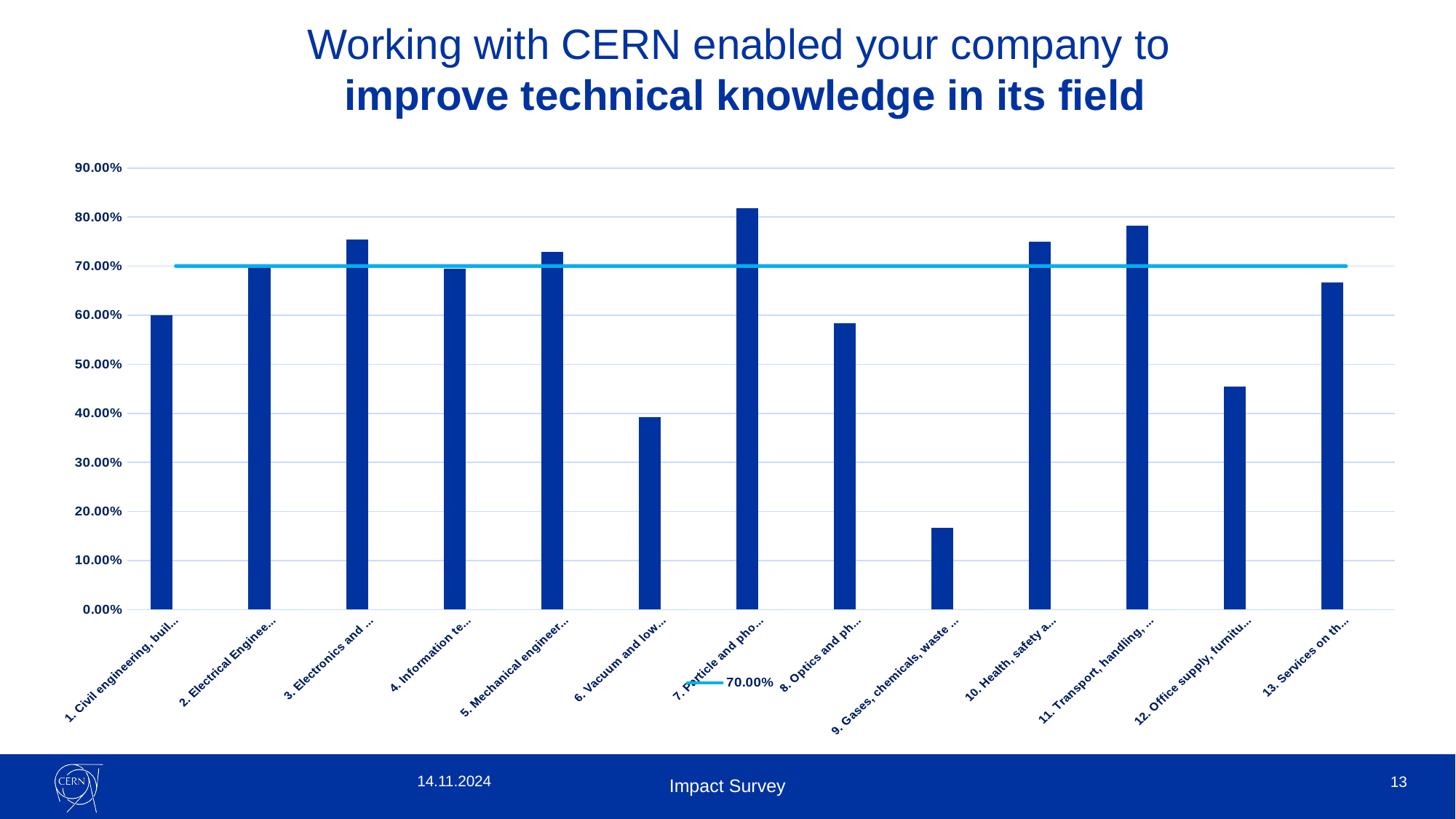

Working with CERN enabled your company to
improve technical knowledge in its field

### Chart

| Category |  |  |  |
|---|---|---|---|
| 1. Civil engineering, building and technical services | 0.6 | 0.0 | 0.7 |
| 2. Electrical Engineering and magnets | 0.7 | 0.0 | 0.7 |
| 3. Electronics and radiofrequency | 0.7536231884057971 | 0.0 | 0.7 |
| 4. Information technology | 0.6944444444444444 | 0.0 | 0.7 |
| 5. Mechanical engineering and raw materials | 0.7297297297297297 | 0.0 | 0.7 |
| 6. Vacuum and low temperature | 0.39285714285714285 | 0.0 | 0.7 |
| 7. Particle and photon detectors | 0.8181818181818182 | 0.0 | 0.7 |
| 8. Optics and photonics | 0.5833333333333334 | 0.0 | 0.7 |
| 9. Gases, chemicals, waste collection and radiation equipment | 0.16666666666666666 | 0.0 | 0.7 |
| 10. Health, safety and environment | 0.75 | 0.0 | 0.7 |
| 11. Transport, handling, vehicles and access equipment | 0.782608695652174 | 0.0 | 0.7 |
| 12. Office supply, furniture, communication and training | 0.45454545454545453 | 0.0 | 0.7 |
| 13. Services on the CERN site | 0.6666666666666666 | 0.0 | 0.7 |
14.11.2024
13
Impact Survey